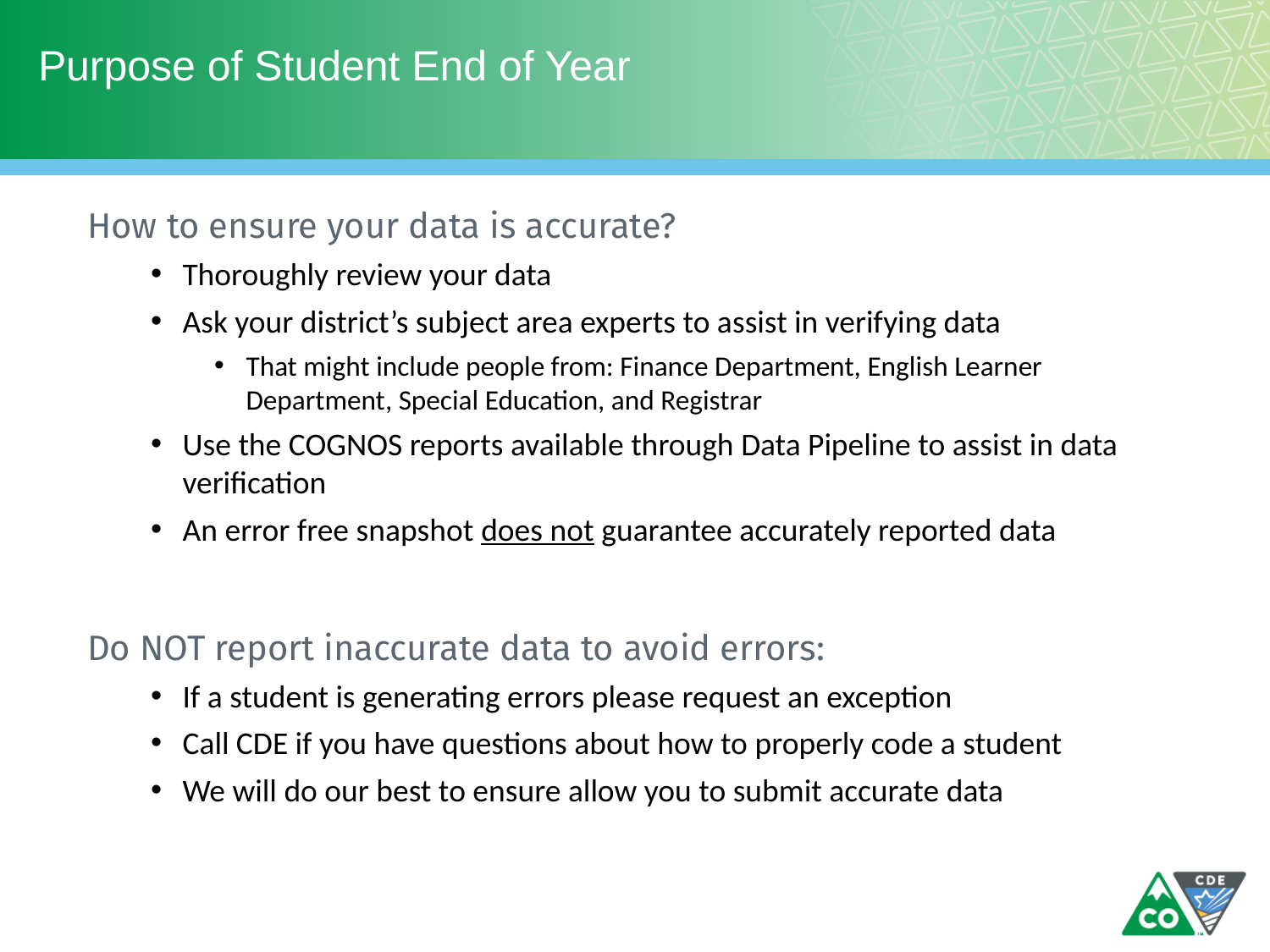

# Purpose of Student End of Year
How to ensure your data is accurate?
Thoroughly review your data
Ask your district’s subject area experts to assist in verifying data
That might include people from: Finance Department, English Learner Department, Special Education, and Registrar
Use the COGNOS reports available through Data Pipeline to assist in data verification
An error free snapshot does not guarantee accurately reported data

Do NOT report inaccurate data to avoid errors:
If a student is generating errors please request an exception
Call CDE if you have questions about how to properly code a student
We will do our best to ensure allow you to submit accurate data